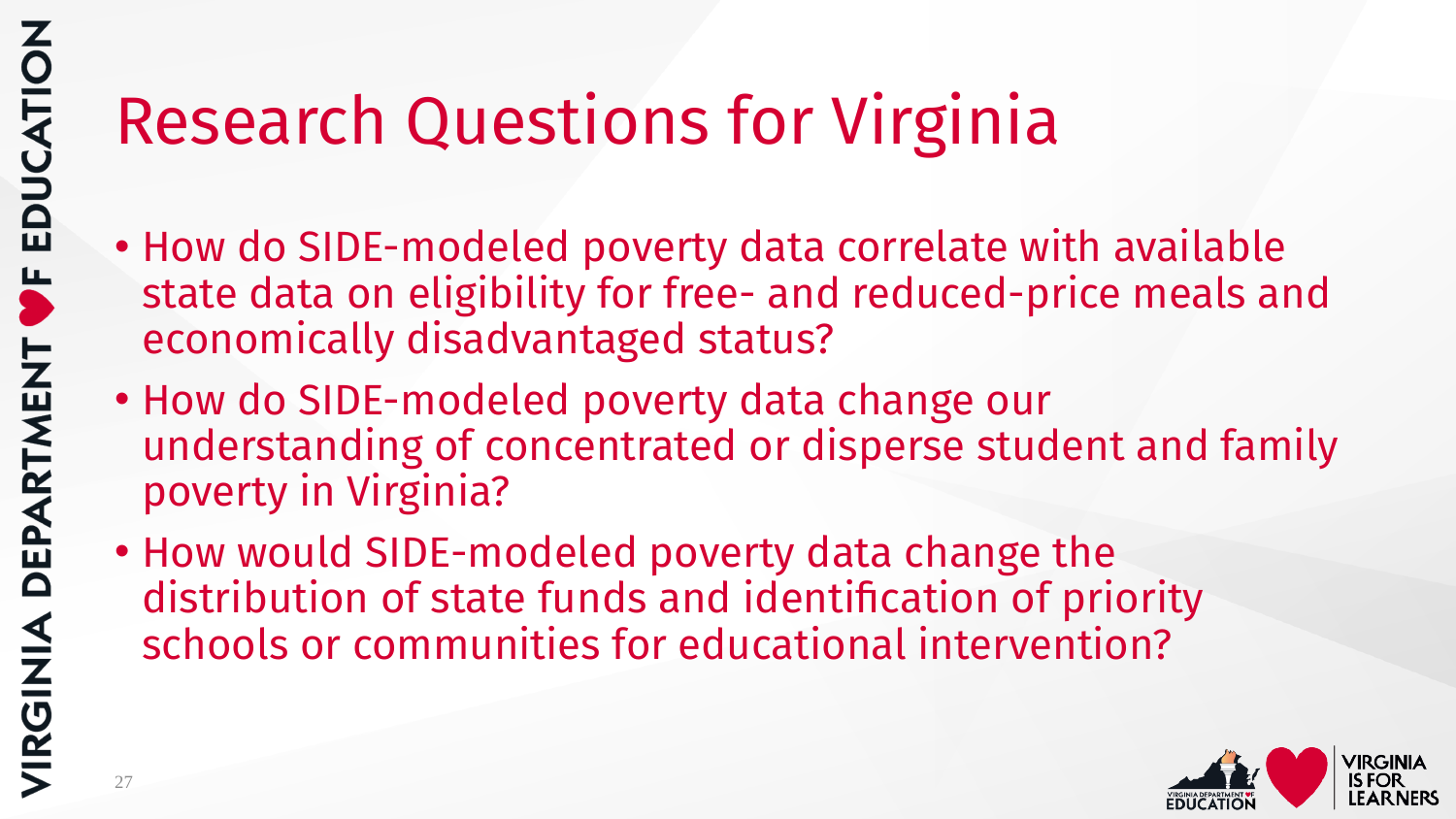

# Research Questions for Virginia
How do SIDE-modeled poverty data correlate with available state data on eligibility for free- and reduced-price meals and economically disadvantaged status?
How do SIDE-modeled poverty data change our understanding of concentrated or disperse student and family poverty in Virginia?
How would SIDE-modeled poverty data change the distribution of state funds and identification of priority schools or communities for educational intervention?
27